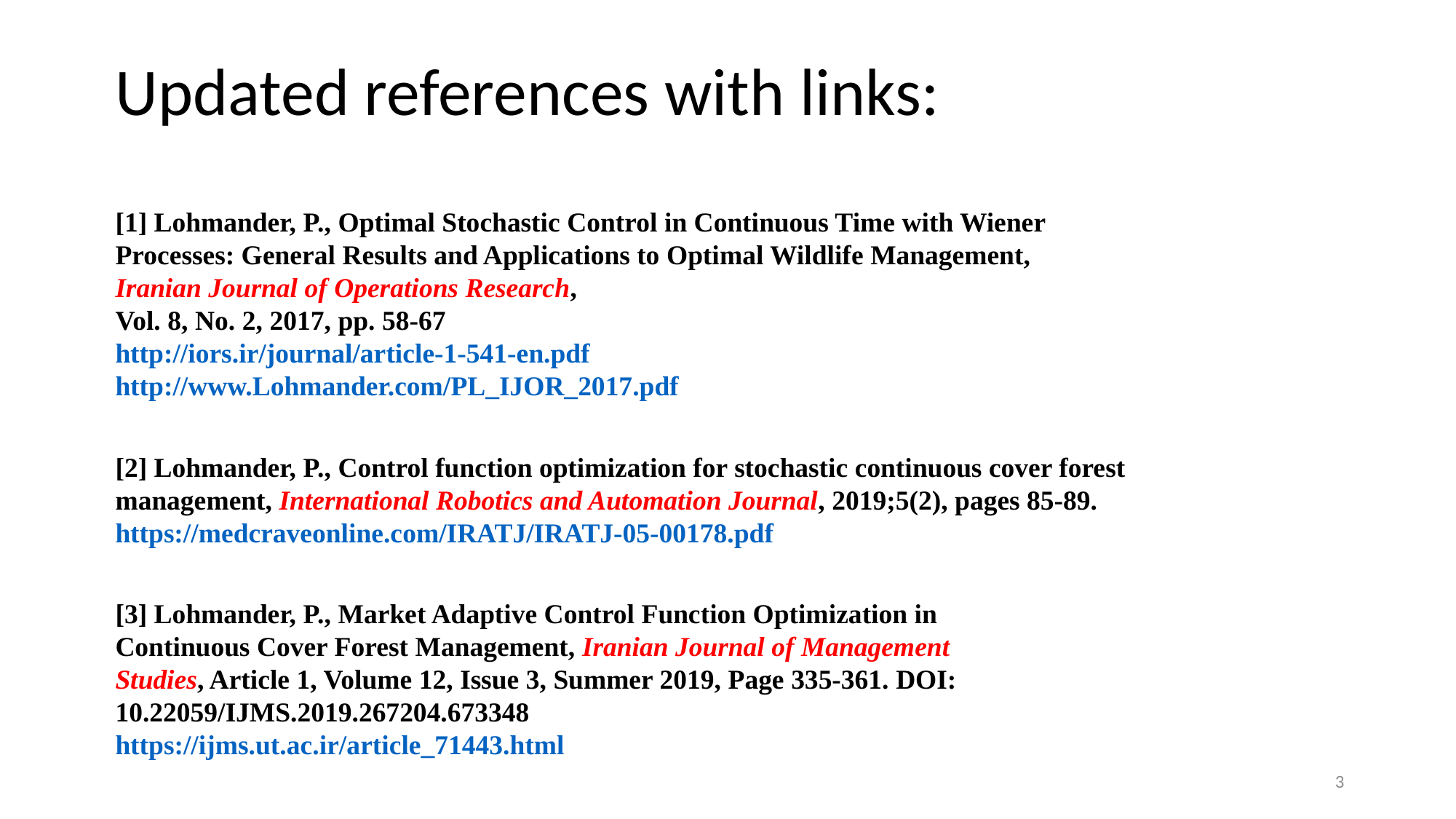

Updated references with links:
[1] Lohmander, P., Optimal Stochastic Control in Continuous Time with Wiener Processes: General Results and Applications to Optimal Wildlife Management, Iranian Journal of Operations Research,
Vol. 8, No. 2, 2017, pp. 58-67
http://iors.ir/journal/article-1-541-en.pdf
http://www.Lohmander.com/PL_IJOR_2017.pdf
[2] Lohmander, P., Control function optimization for stochastic continuous cover forest management, International Robotics and Automation Journal, 2019;5(2), pages 85-89.
https://medcraveonline.com/IRATJ/IRATJ-05-00178.pdf
[3] Lohmander, P., Market Adaptive Control Function Optimization in Continuous Cover Forest Management, Iranian Journal of Management Studies, Article 1, Volume 12, Issue 3, Summer 2019, Page 335-361. DOI: 10.22059/IJMS.2019.267204.673348
https://ijms.ut.ac.ir/article_71443.html
3